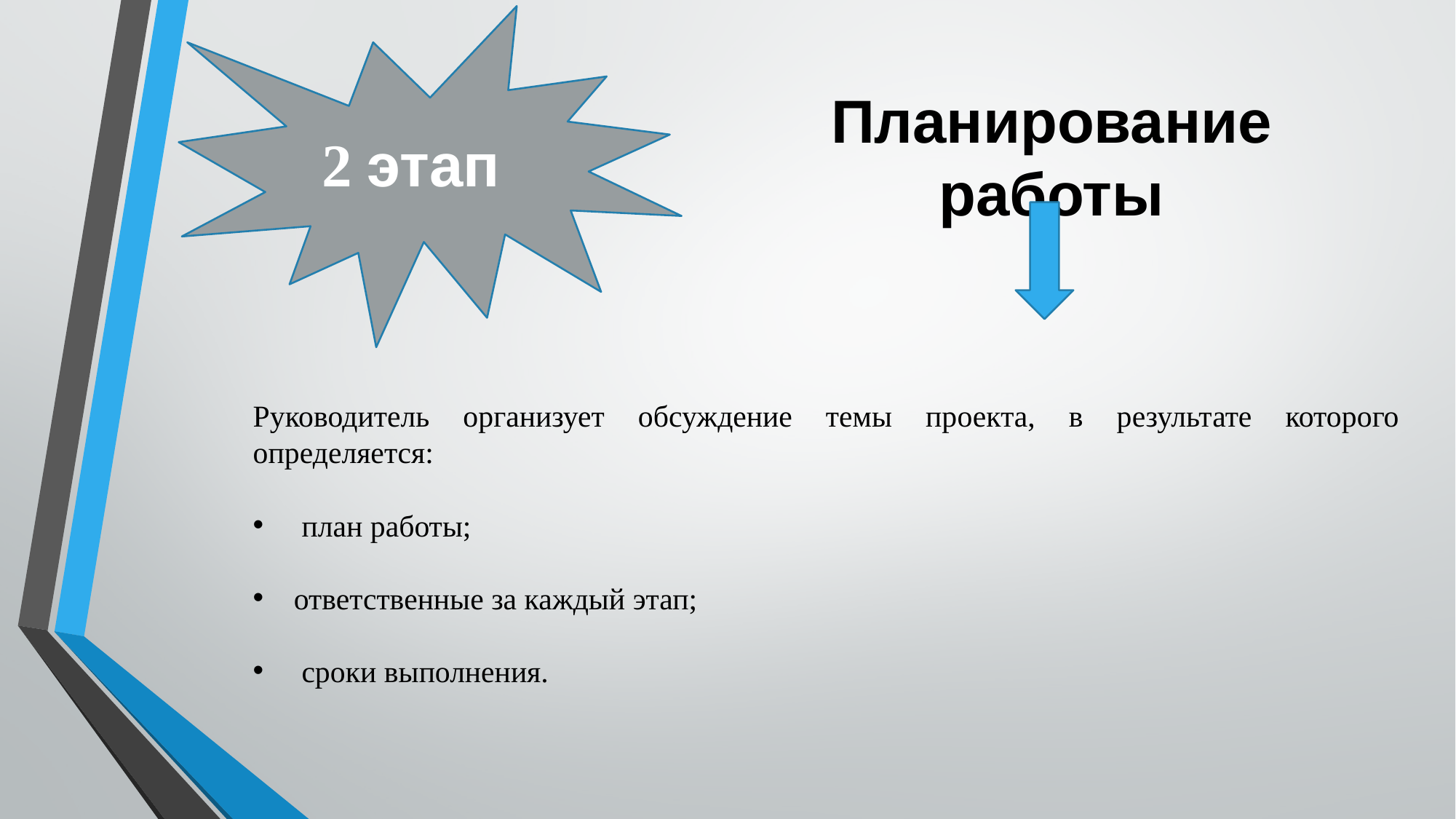

Планирование работы
2 этап

Руководитель организует обсуждение темы проекта, в результате которого определяется:

 план работы;

ответственные за каждый этап;

 сроки выполнения.